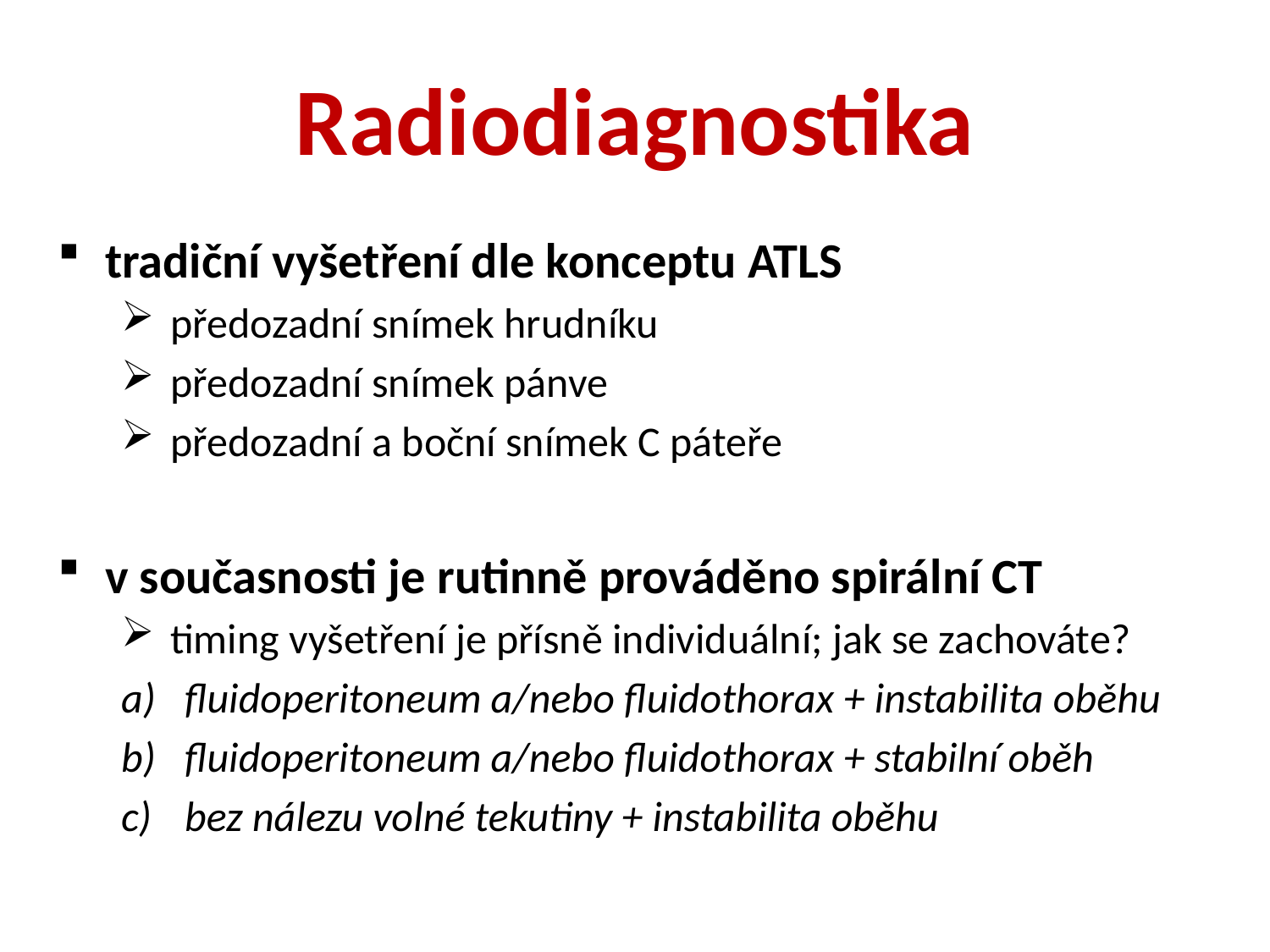

# Radiodiagnostika
tradiční vyšetření dle konceptu ATLS
 předozadní snímek hrudníku
 předozadní snímek pánve
 předozadní a boční snímek C páteře

v současnosti je rutinně prováděno spirální CT
 timing vyšetření je přísně individuální; jak se zachováte?
fluidoperitoneum a/nebo fluidothorax + instabilita oběhu
fluidoperitoneum a/nebo fluidothorax + stabilní oběh
bez nálezu volné tekutiny + instabilita oběhu